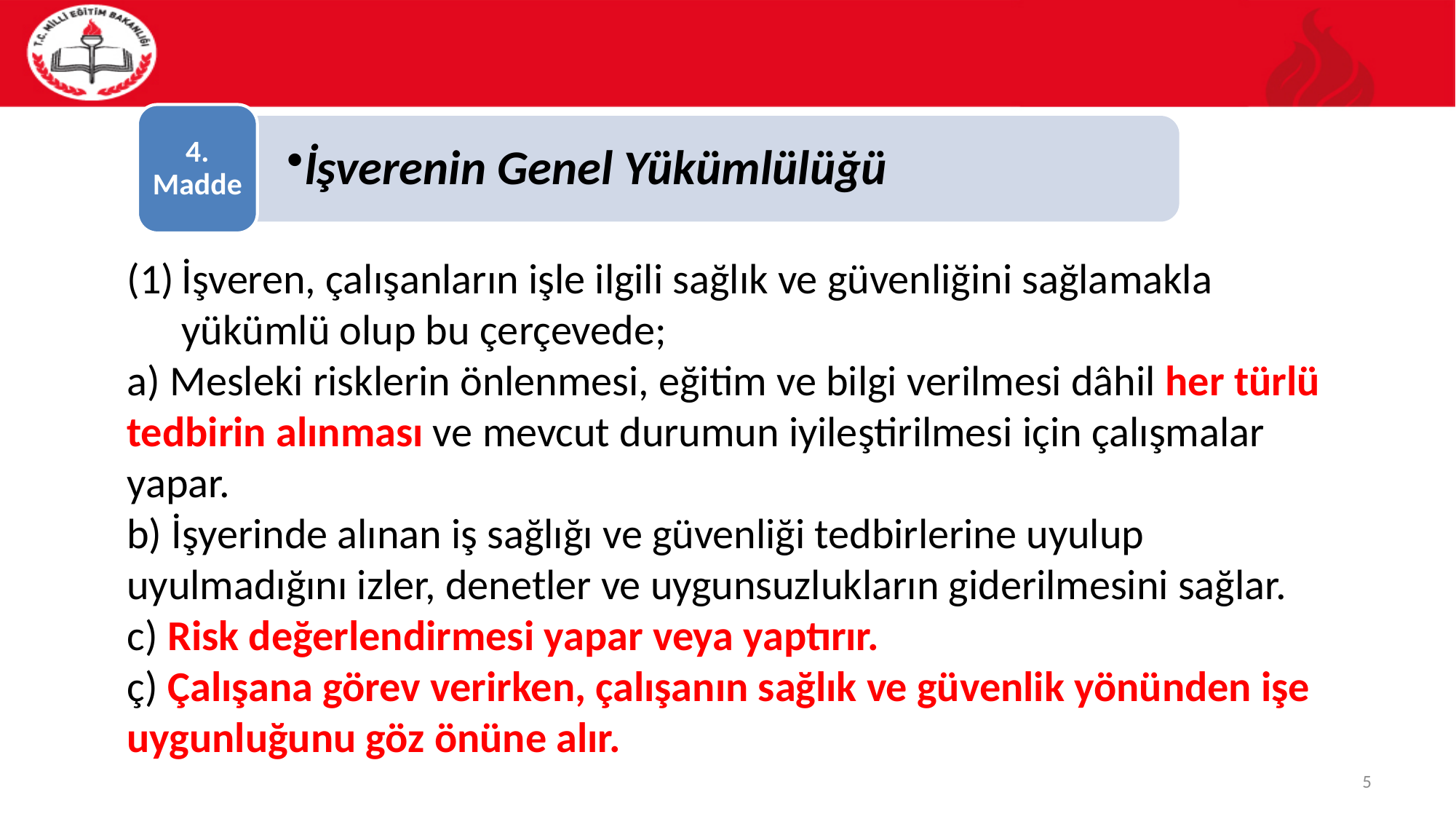

4. Madde

İşverenin Genel Yükümlülüğü
İşveren, çalışanların işle ilgili sağlık ve güvenliğini sağlamakla yükümlü olup bu çerçevede;
a) Mesleki risklerin önlenmesi, eğitim ve bilgi verilmesi dâhil her türlü tedbirin alınması ve mevcut durumun iyileştirilmesi için çalışmalar yapar.
b) İşyerinde alınan iş sağlığı ve güvenliği tedbirlerine uyulup uyulmadığını izler, denetler ve uygunsuzlukların giderilmesini sağlar.
c) Risk değerlendirmesi yapar veya yaptırır.
ç) Çalışana görev verirken, çalışanın sağlık ve güvenlik yönünden işe uygunluğunu göz önüne alır.
5